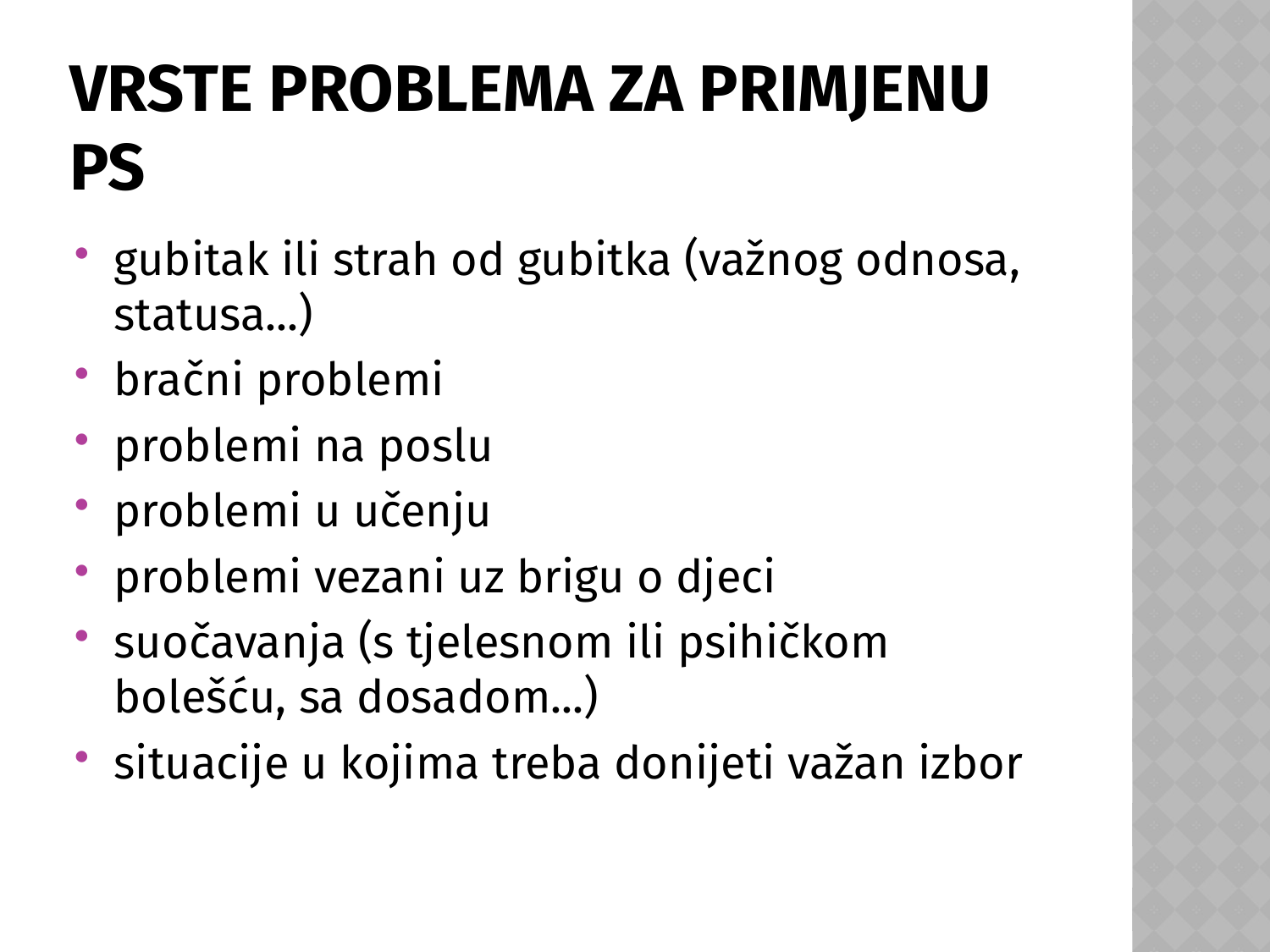

# Vrste problema za primjenu ps
gubitak ili strah od gubitka (važnog odnosa, statusa...)
bračni problemi
problemi na poslu
problemi u učenju
problemi vezani uz brigu o djeci
suočavanja (s tjelesnom ili psihičkom bolešću, sa dosadom...)
situacije u kojima treba donijeti važan izbor